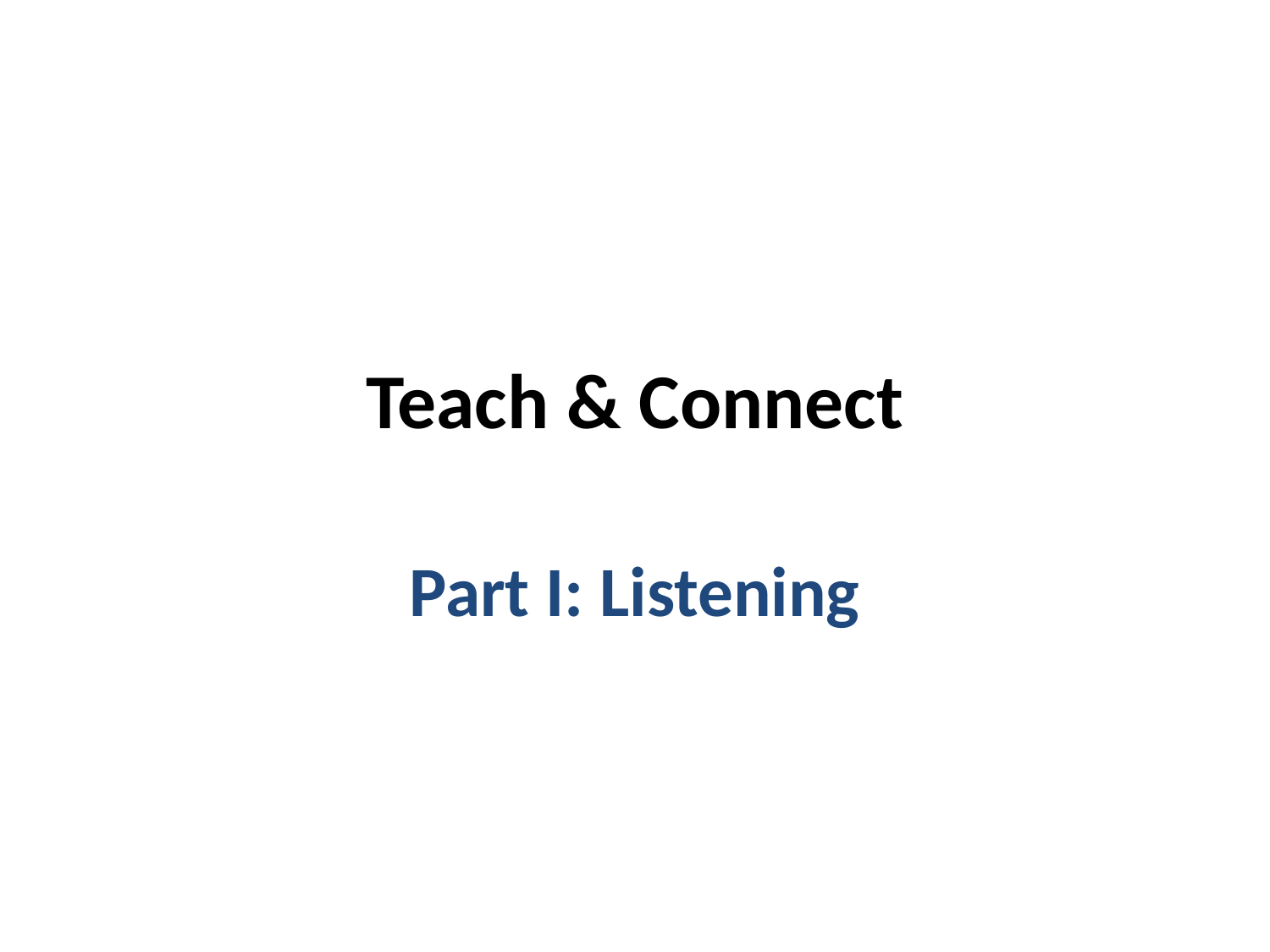

# Teach & Connect
Part I: Listening